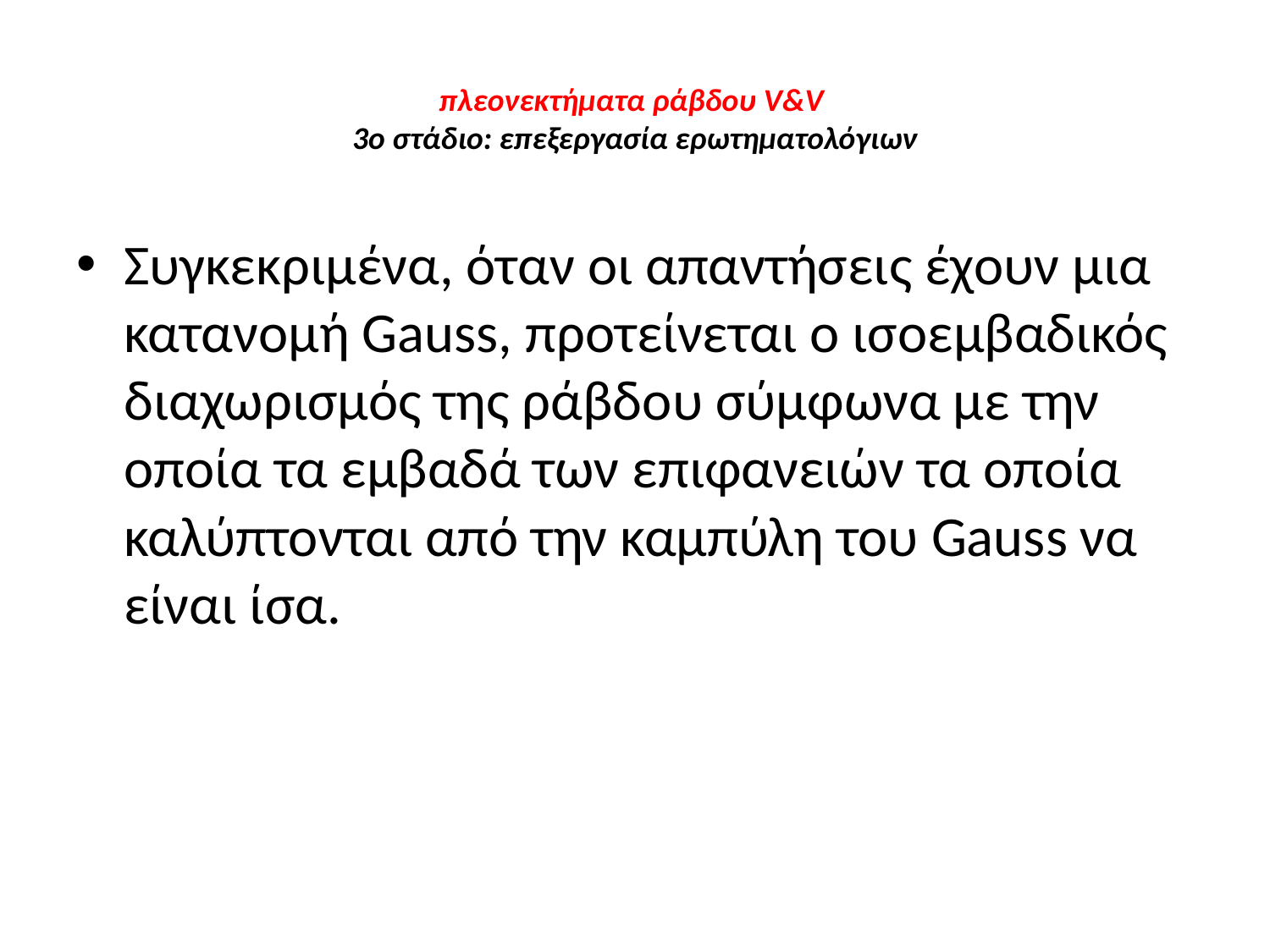

# πλεονεκτήματα ράβδου V&V 3o στάδιο: επεξεργασία ερωτηματολόγιων
Συγκεκριμένα, όταν οι απαντήσεις έχουν μια κατανομή Gauss, προτείνεται ο ισοεμβαδικός διαχωρισμός της ράβδου σύμφωνα με την οποία τα εμβαδά των επιφανειών τα οποία καλύπτονται από την καμπύλη του Gauss να είναι ίσα.